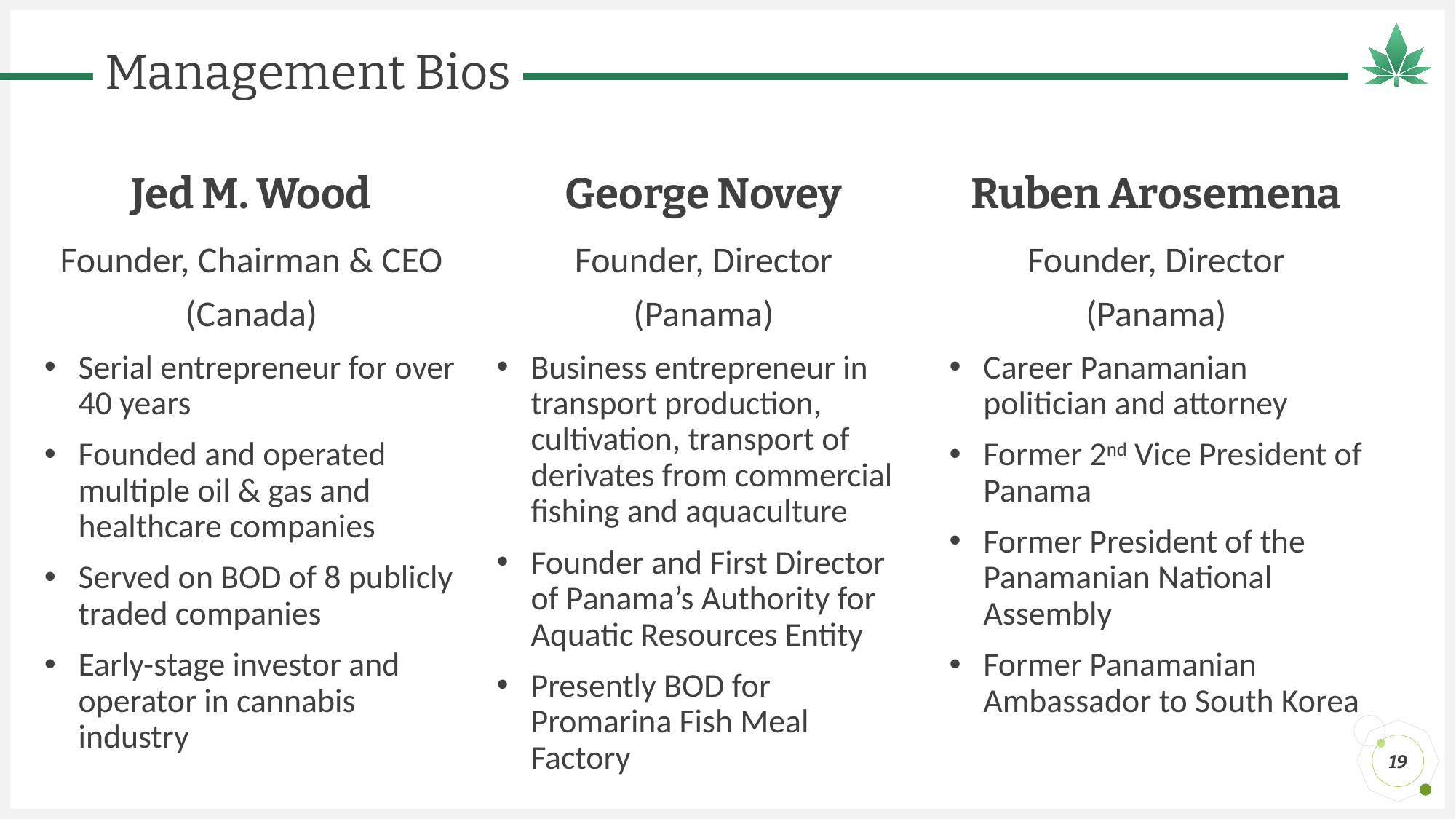

Management Bios

Jed M. Wood
George Novey
Ruben Arosemena

Founder, Director
(Panama)
Business entrepreneur in transport production, cultivation, transport of derivates from commercial fishing and aquaculture
Founder and First Director of Panama’s Authority for Aquatic Resources Entity
Presently BOD for Promarina Fish Meal Factory
Founder, Director
(Panama)
Career Panamanian politician and attorney
Former 2nd Vice President of Panama
Former President of the Panamanian National Assembly
Former Panamanian  Ambassador to South Korea

Founder, Chairman & CEO
(Canada)
Serial entrepreneur for over 40 years
Founded and operated multiple oil & gas and healthcare companies
Served on BOD of 8 publicly traded companies
Early-stage investor and operator in cannabis industry

19